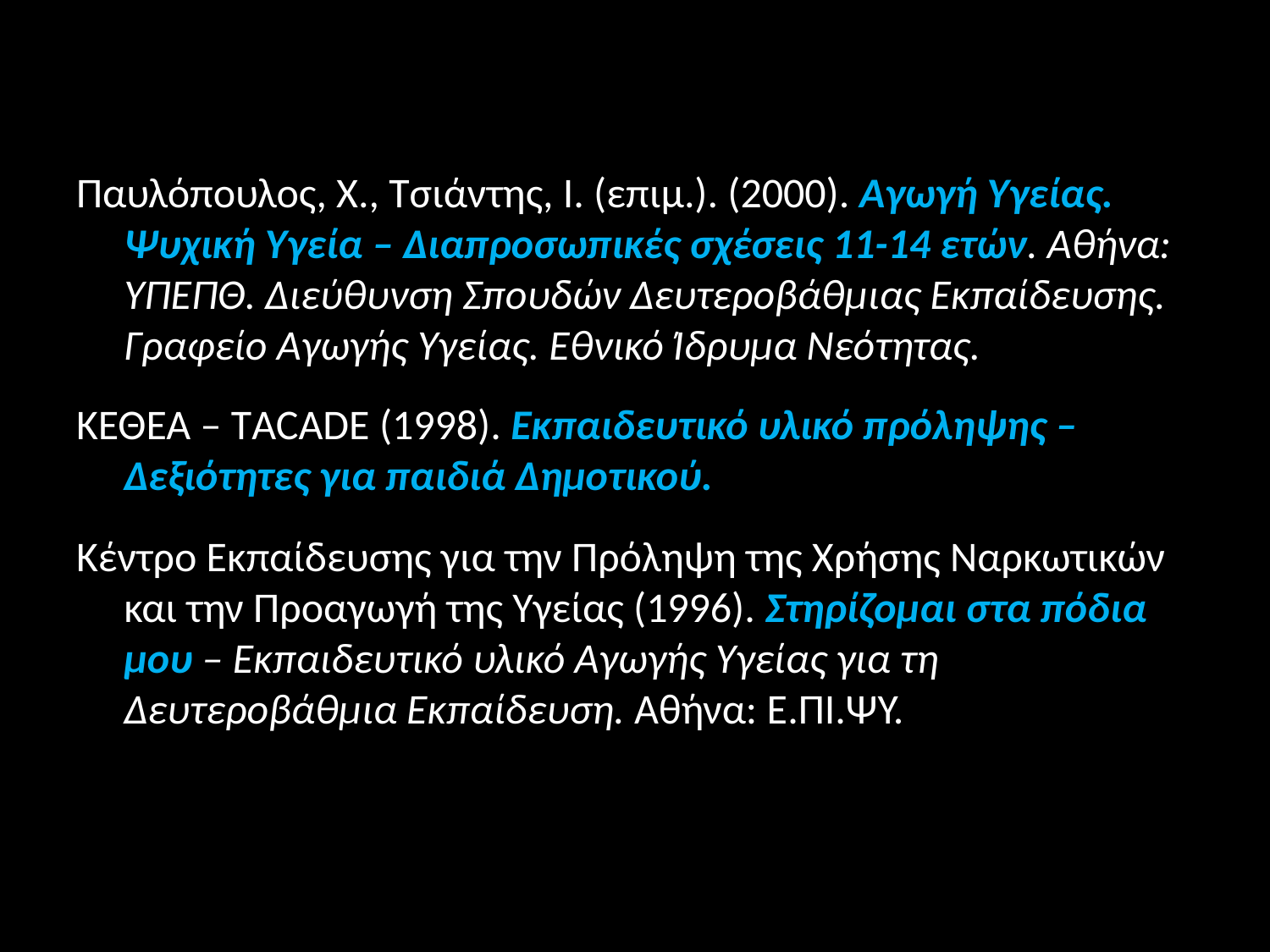

Παυλόπουλος, Χ., Τσιάντης, Ι. (επιμ.). (2000). Αγωγή Υγείας. Ψυχική Υγεία – Διαπροσωπικές σχέσεις 11-14 ετών. Αθήνα: ΥΠΕΠΘ. Διεύθυνση Σπουδών Δευτεροβάθμιας Εκπαίδευσης. Γραφείο Αγωγής Υγείας. Εθνικό Ίδρυμα Νεότητας.
ΚΕΘΕΑ – ΤACADE (1998). Εκπαιδευτικό υλικό πρόληψης – Δεξιότητες για παιδιά Δημοτικού.
Κέντρο Εκπαίδευσης για την Πρόληψη της Χρήσης Ναρκωτικών και την Προαγωγή της Υγείας (1996). Στηρίζομαι στα πόδια μου – Εκπαιδευτικό υλικό Αγωγής Υγείας για τη Δευτεροβάθμια Εκπαίδευση. Αθήνα: Ε.ΠΙ.ΨΥ.